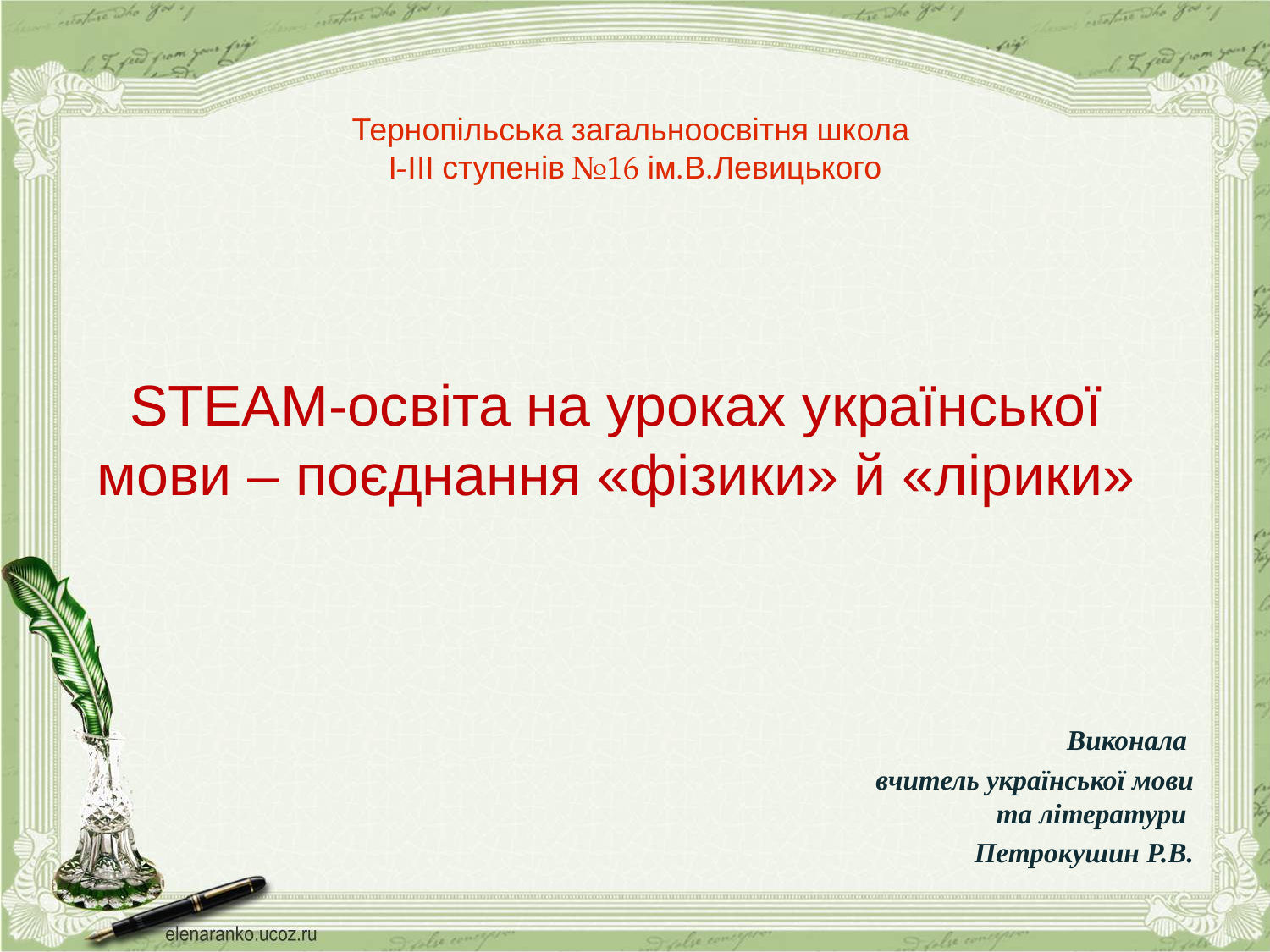

Тернопільська загальноосвітня школа
І-ІІІ ступенів №16 ім.В.Левицького
# STEAM-освіта на уроках української мови – поєднання «фізики» й «лірики»
Виконала
вчитель української мови та літератури
Петрокушин Р.В.